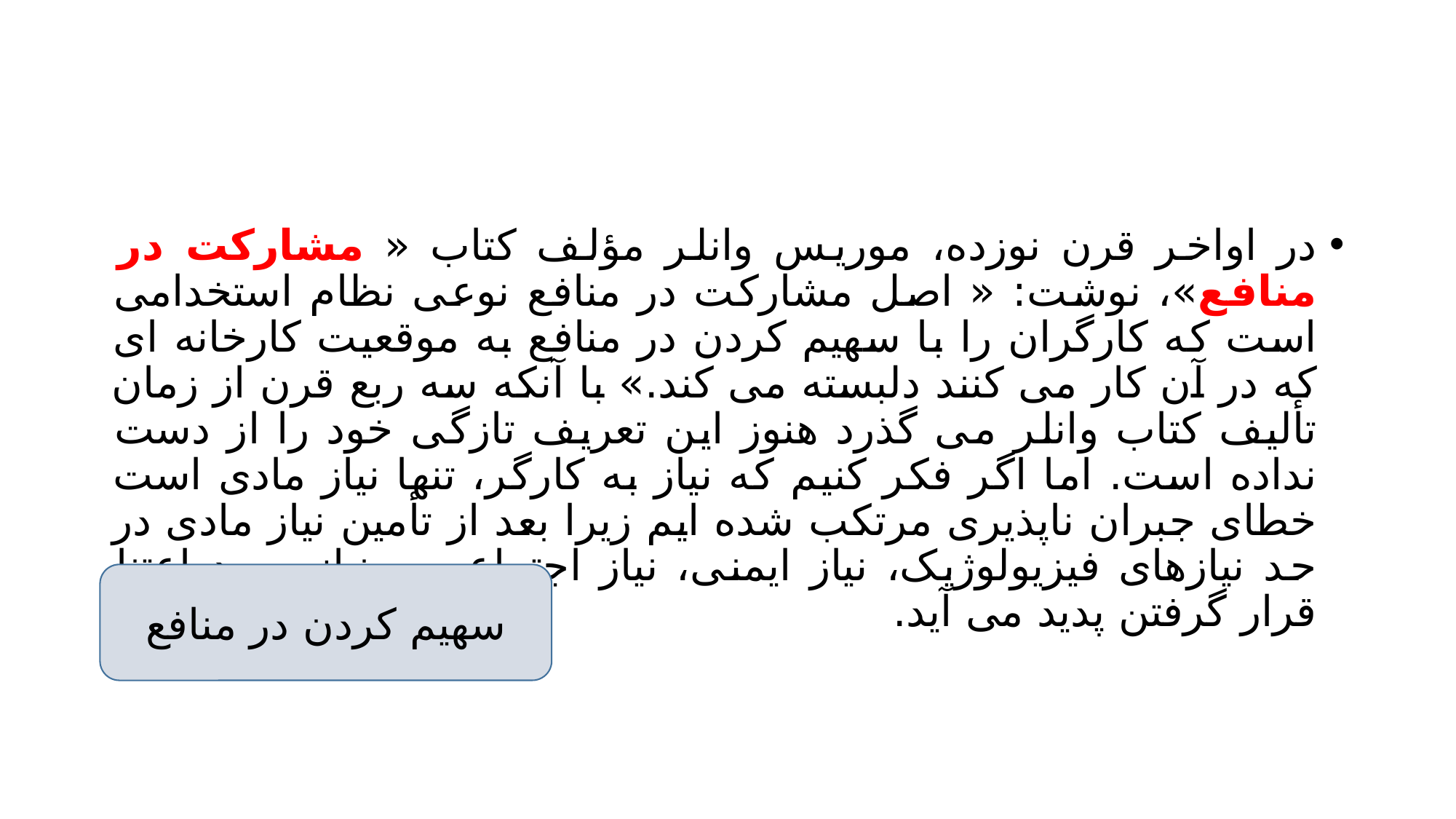

#
در اواخر قرن نوزده، موریس وانلر مؤلف کتاب « مشارکت در منافع»، نوشت: « اصل مشارکت در منافع نوعی نظام استخدامی است که کارگران را با سهیم کردن در منافع به موقعیت کارخانه ای که در آن کار می کنند دلبسته می کند.» با آنکه سه ربع قرن از زمان تألیف کتاب وانلر می گذرد هنوز این تعریف تازگی خود را از دست نداده است. اما اگر فکر کنیم که نیاز به کارگر، تنها نیاز مادی است خطای جبران ناپذیری مرتکب شده ایم زیرا بعد از تأمین نیاز مادی در حد نیازهای فیزیولوژیک، نیاز ایمنی، نیاز اجتماعی و نیاز مورد اعتنا قرار گرفتن پدید می آید.
سهیم کردن در منافع